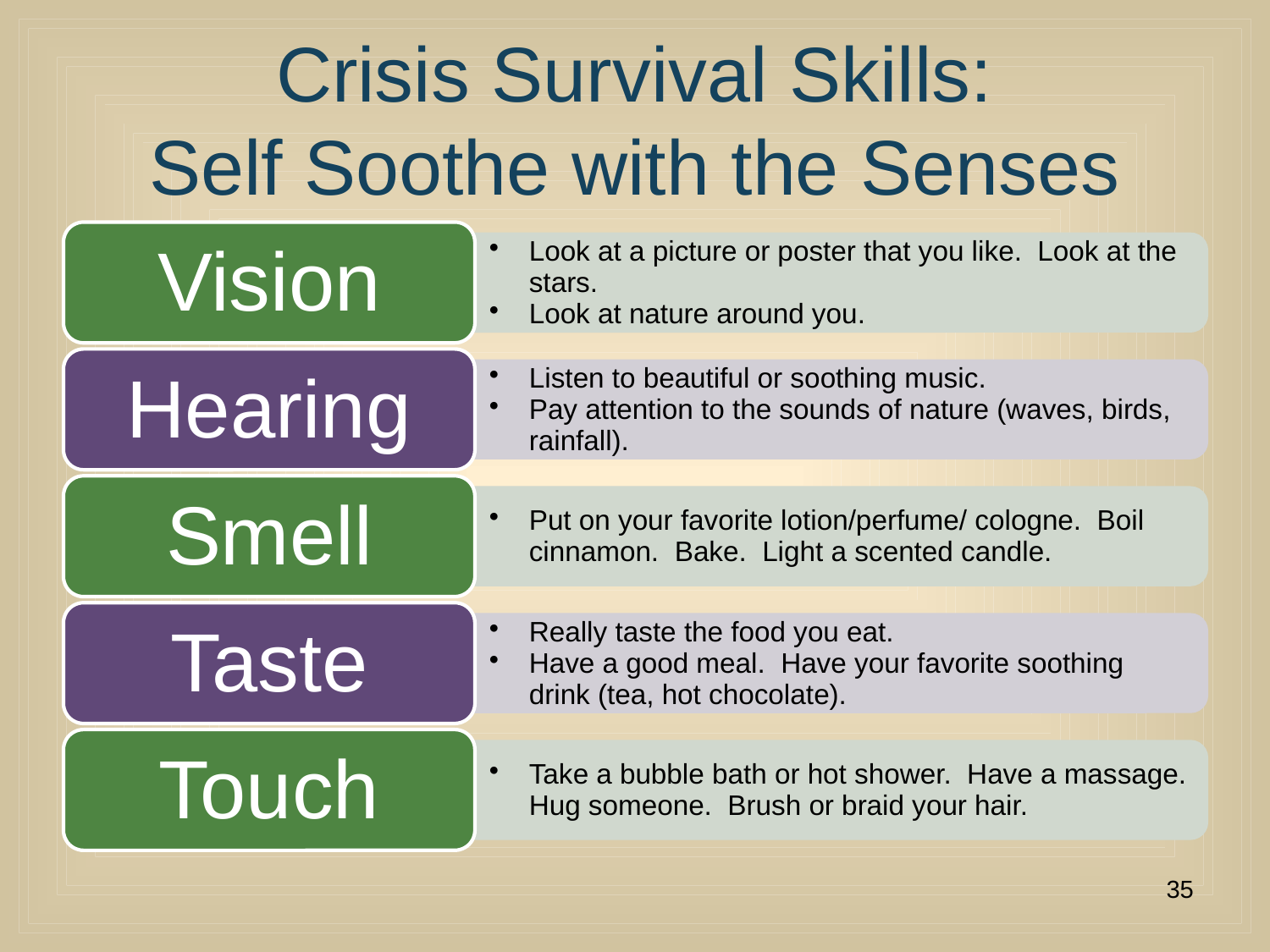

# Crisis Survival Skills: Self Soothe with the Senses
Vision
Look at a picture or poster that you like.  Look at the stars.
Touch
Take a bubble bath or hot shower.  Have a massage. Hug someone.  Brush or braid your hair.
Hearing
Smell
Taste
Listen to beautiful or soothing music.
Put on your favorite lotion/perfume/ cologne.  Boil cinnamon.  Bake.  Light a scented candle.
Have a good meal.  Have your favorite soothing drink (tea, hot chocolate).
Look at nature around you.
Pay attention to the sounds of nature (waves, birds, rainfall).
Really taste the food you eat.
35